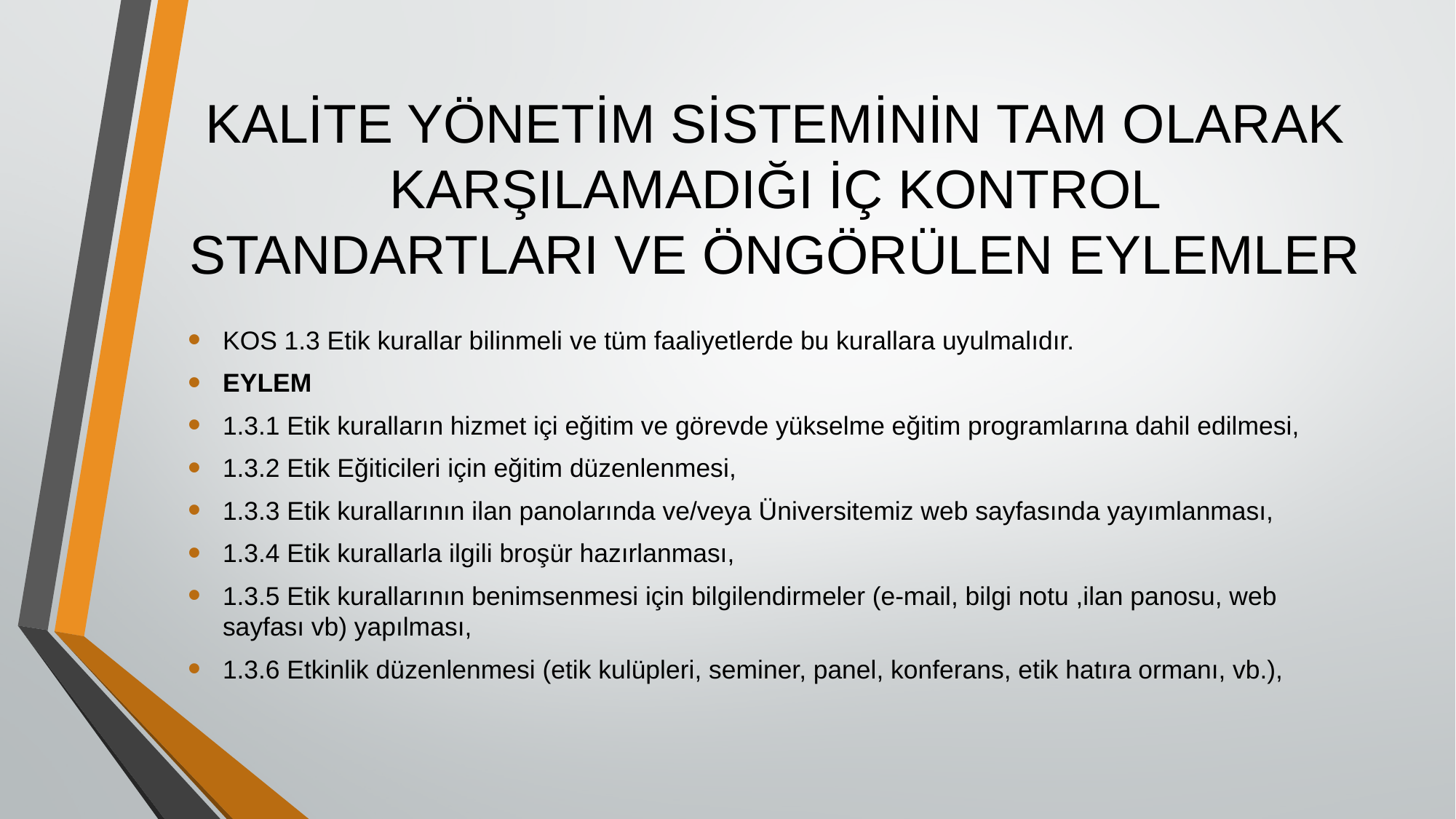

# KALİTE YÖNETİM SİSTEMİNİN TAM OLARAK KARŞILAMADIĞI İÇ KONTROL STANDARTLARI VE ÖNGÖRÜLEN EYLEMLER
KOS 1.3 Etik kurallar bilinmeli ve tüm faaliyetlerde bu kurallara uyulmalıdır.
EYLEM
1.3.1 Etik kuralların hizmet içi eğitim ve görevde yükselme eğitim programlarına dahil edilmesi,
1.3.2 Etik Eğiticileri için eğitim düzenlenmesi,
1.3.3 Etik kurallarının ilan panolarında ve/veya Üniversitemiz web sayfasında yayımlanması,
1.3.4 Etik kurallarla ilgili broşür hazırlanması,
1.3.5 Etik kurallarının benimsenmesi için bilgilendirmeler (e-mail, bilgi notu ,ilan panosu, web sayfası vb) yapılması,
1.3.6 Etkinlik düzenlenmesi (etik kulüpleri, seminer, panel, konferans, etik hatıra ormanı, vb.),